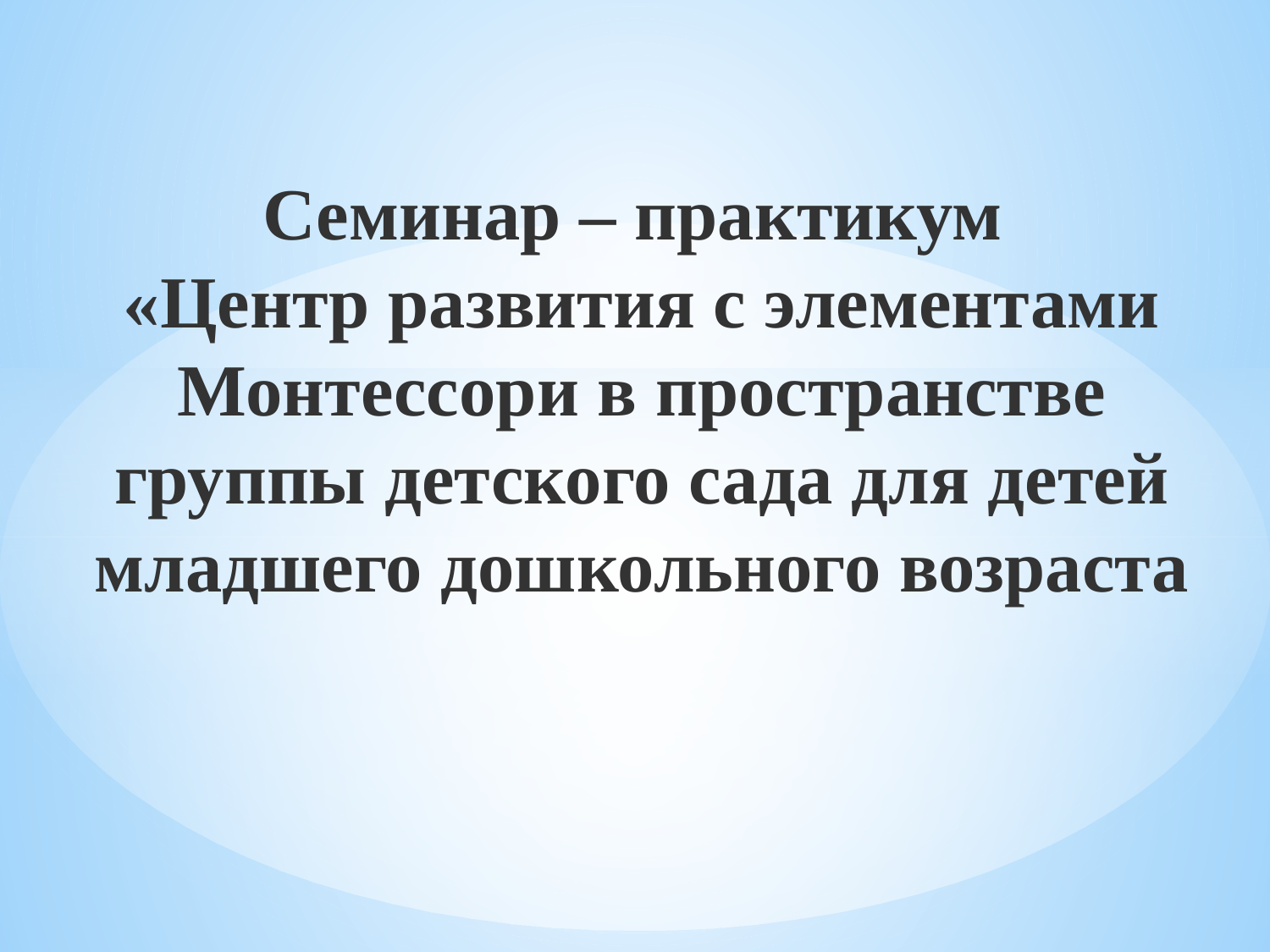

# Семинар – практикум «Центр развития с элементами Монтессори в пространстве группы детского сада для детей младшего дошкольного возраста